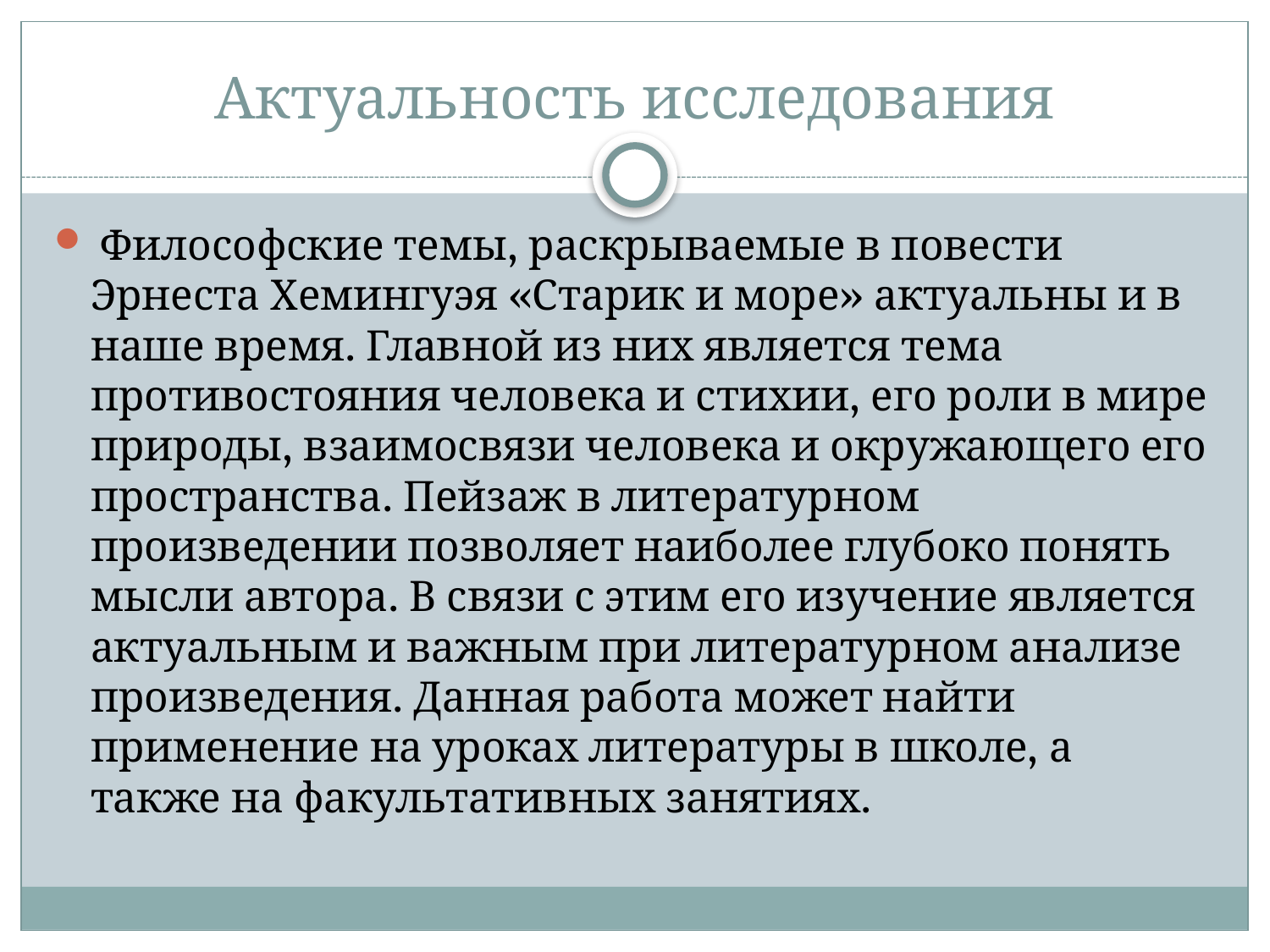

# Актуальность исследования
 Философские темы, раскрываемые в повести Эрнеста Хемингуэя «Старик и море» актуальны и в наше время. Главной из них является тема противостояния человека и стихии, его роли в мире природы, взаимосвязи человека и окружающего его пространства. Пейзаж в литературном произведении позволяет наиболее глубоко понять мысли автора. В связи с этим его изучение является актуальным и важным при литературном анализе произведения. Данная работа может найти применение на уроках литературы в школе, а также на факультативных занятиях.